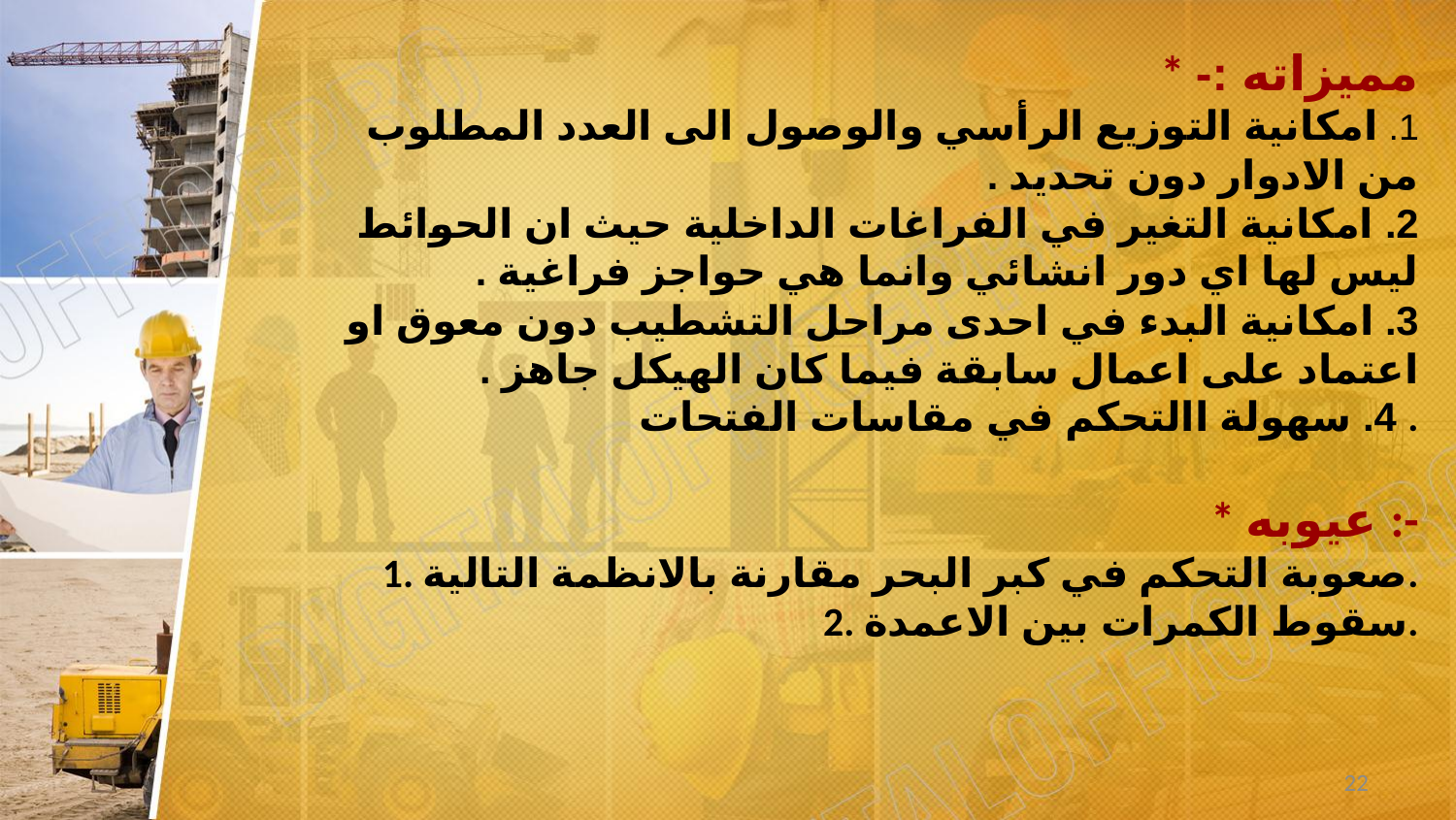

* مميزاته :-
1. امكانية التوزيع الرأسي والوصول الى العدد المطلوب من الادوار دون تحديد .
2. امكانية التغير في الفراغات الداخلية حيث ان الحوائط ليس لها اي دور انشائي وانما هي حواجز فراغية .
3. امكانية البدء في احدى مراحل التشطيب دون معوق او اعتماد على اعمال سابقة فيما كان الهيكل جاهز .
4. سهولة االتحكم في مقاسات الفتحات .
* عيوبه :-
1. صعوبة التحكم في كبر البحر مقارنة بالانظمة التالية.
2. سقوط الكمرات بين الاعمدة.

22